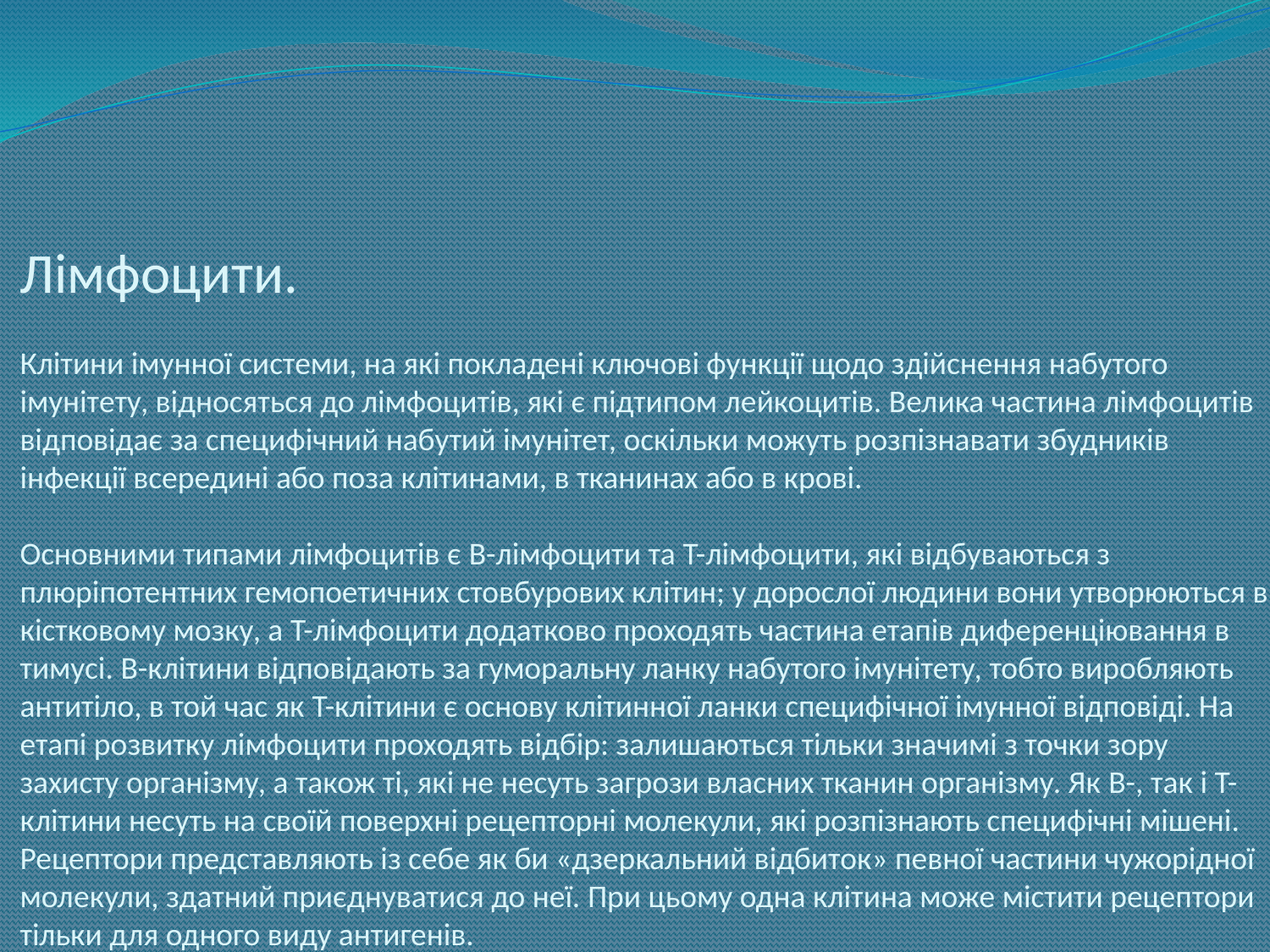

# Лімфоцити. Клітини імунної системи, на які покладені ключові функції щодо здійснення набутого імунітету, відносяться до лімфоцитів, які є підтипом лейкоцитів. Велика частина лімфоцитів відповідає за специфічний набутий імунітет, оскільки можуть розпізнавати збудників інфекції всередині або поза клітинами, в тканинах або в крові. Основними типами лімфоцитів є B-лімфоцити та T-лімфоцити, які відбуваються з плюріпотентних гемопоетичних стовбурових клітин; у дорослої людини вони утворюються в кістковому мозку, а T-лімфоцити додатково проходять частина етапів диференціювання в тимусі. B-клітини відповідають за гуморальну ланку набутого імунітету, тобто виробляють антитіло, в той час як T-клітини є основу клітинної ланки специфічної імунної відповіді. На етапі розвитку лімфоцити проходять відбір: залишаються тільки значимі з точки зору захисту організму, а також ті, які не несуть загрози власних тканин організму. Як B-, так і T-клітини несуть на своїй поверхні рецепторні молекули, які розпізнають специфічні мішені. Рецептори представляють із себе як би «дзеркальний відбиток» певної частини чужорідної молекули, здатний приєднуватися до неї. При цьому одна клітина може містити рецептори тільки для одного виду антигенів.